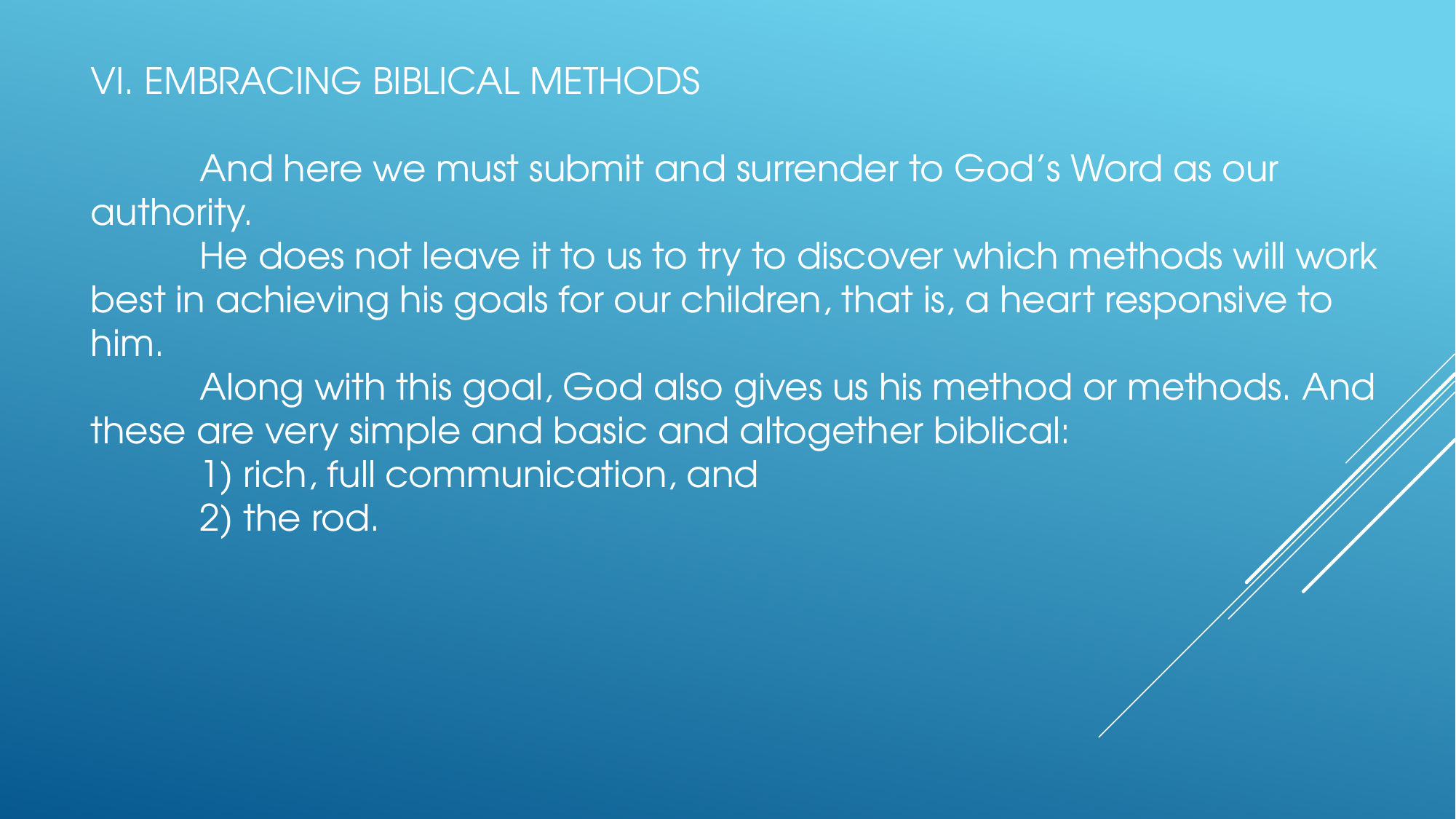

VI. EMBRACING BIBLICAL METHODS

	And here we must submit and surrender to God’s Word as our authority.
	He does not leave it to us to try to discover which methods will work best in achieving his goals for our children, that is, a heart responsive to him.
	Along with this goal, God also gives us his method or methods. And these are very simple and basic and altogether biblical:
	1) rich, full communication, and
	2) the rod.